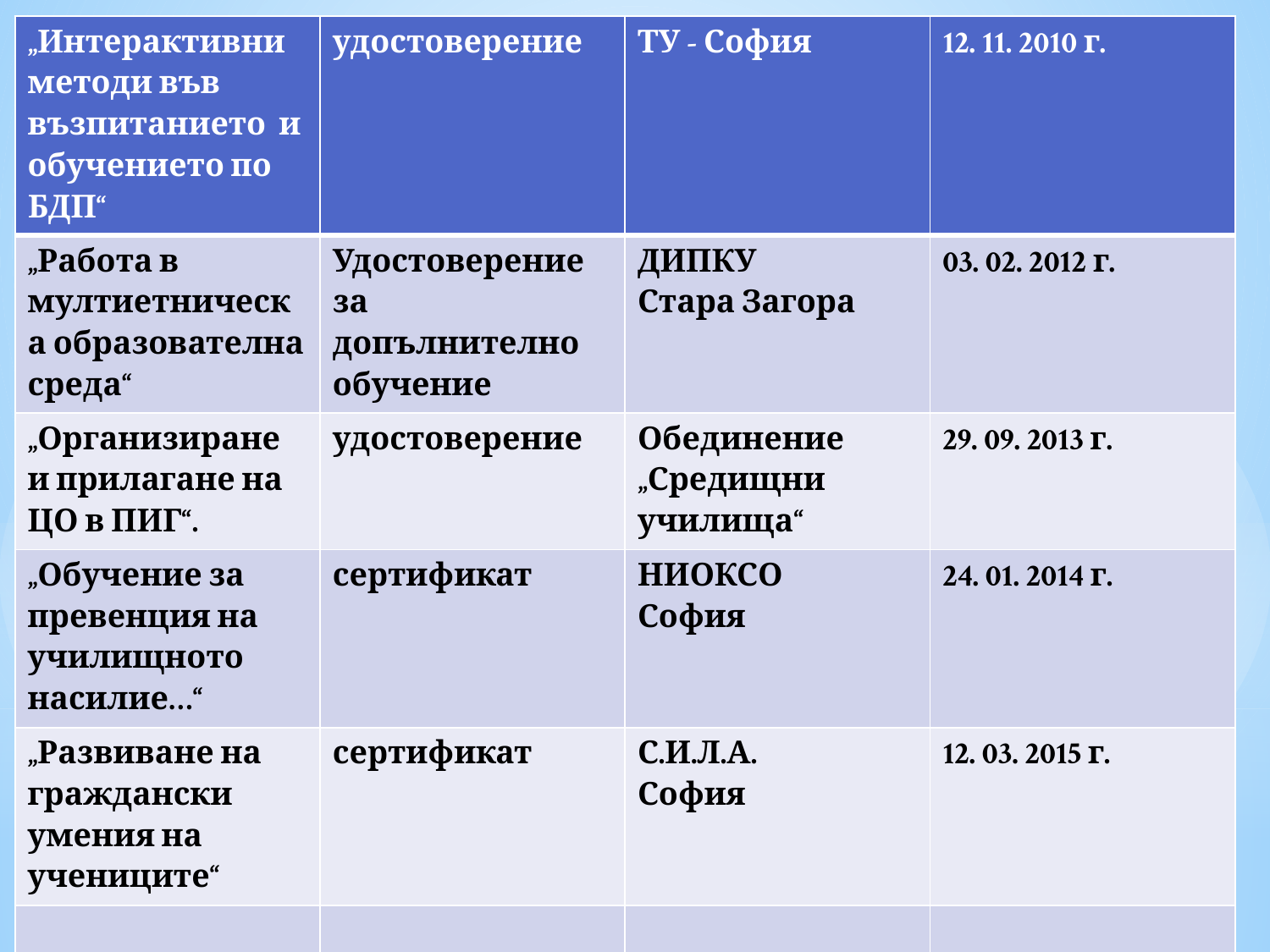

| „Интерактивни методи във възпитанието и обучението по БДП“ | удостоверение | ТУ - София | 12. 11. 2010 г. |
| --- | --- | --- | --- |
| „Работа в мултиетническа образователна среда“ | Удостоверение за допълнително обучение | ДИПКУ Стара Загора | 03. 02. 2012 г. |
| „Организиране и прилагане на ЦО в ПИГ“. | удостоверение | Обединение „Средищни училища“ | 29. 09. 2013 г. |
| „Обучение за превенция на училищното насилие…“ | сертификат | НИОКСО София | 24. 01. 2014 г. |
| „Развиване на граждански умения на учениците“ | сертификат | С.И.Л.А. София | 12. 03. 2015 г. |
|  |  |  |  |